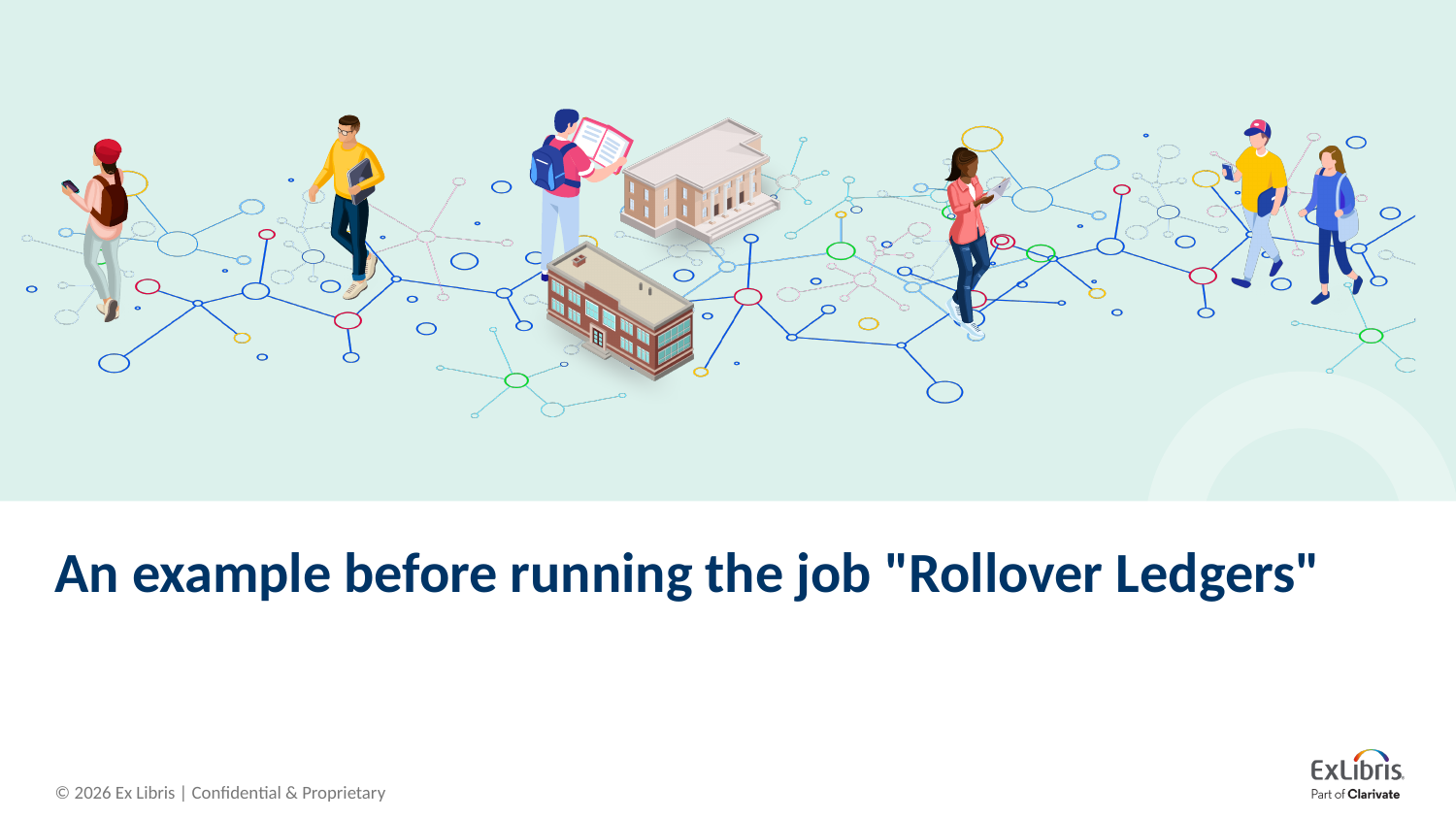

# An example before running the job "Rollover Ledgers"